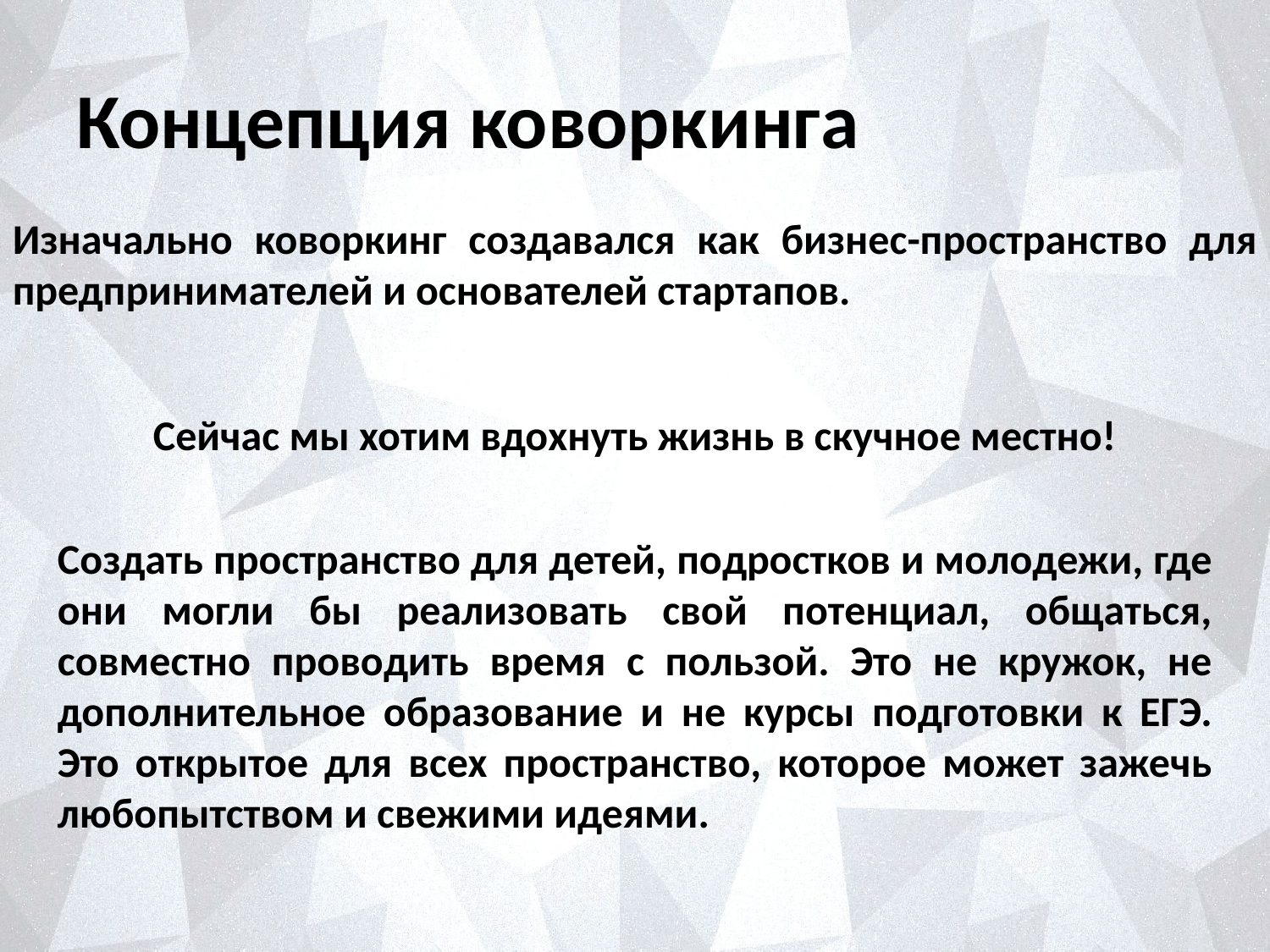

# Концепция коворкинга
Изначально коворкинг создавался как бизнес-пространство для предпринимателей и основателей стартапов.
Сейчас мы хотим вдохнуть жизнь в скучное местно!
Создать пространство для детей, подростков и молодежи, где они могли бы реализовать свой потенциал, общаться, совместно проводить время с пользой. Это не кружок, не дополнительное образование и не курсы подготовки к ЕГЭ. Это открытое для всех пространство, которое может зажечь любопытством и свежими идеями.